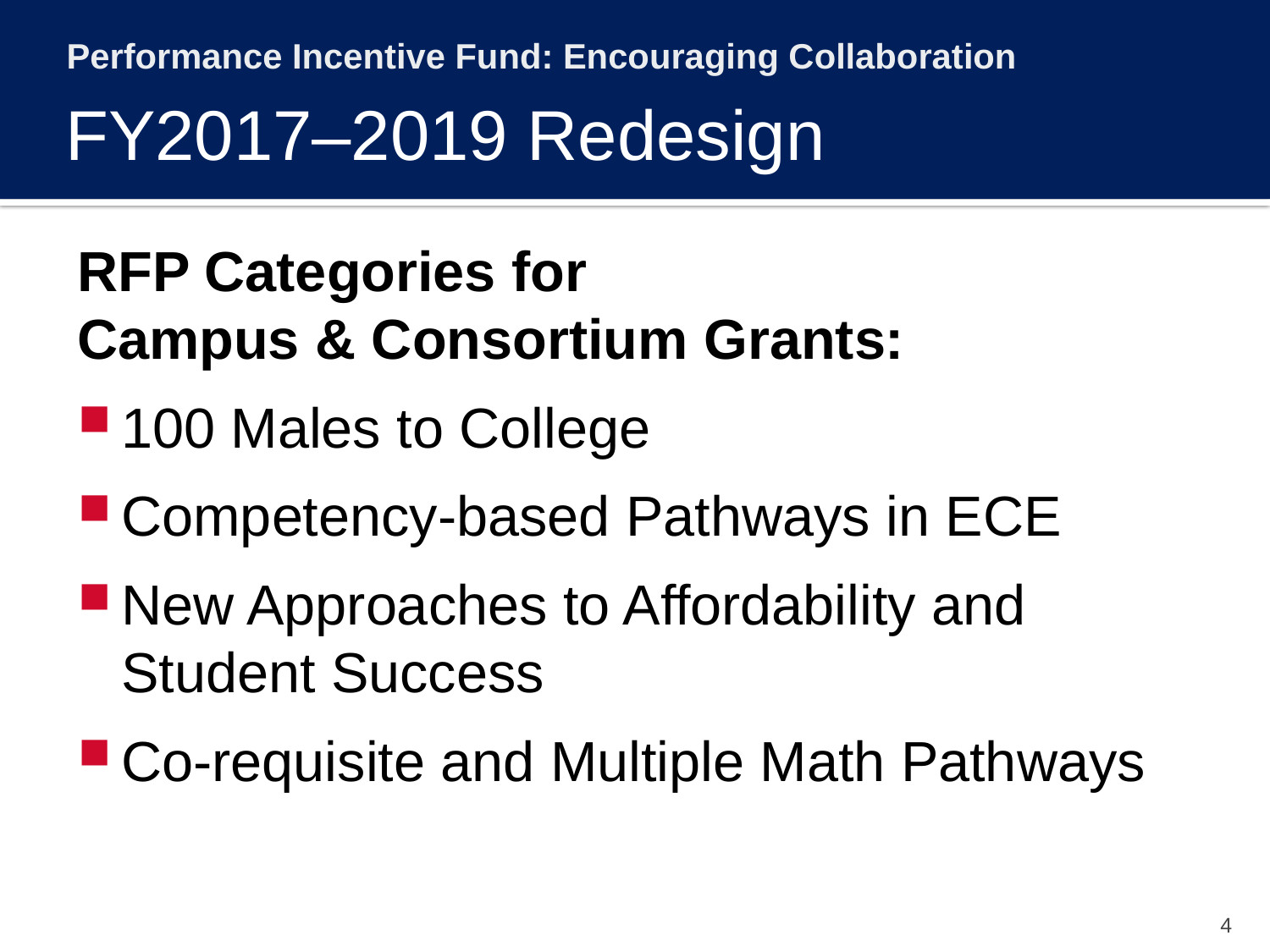

Performance Incentive Fund: Encouraging Collaboration

# FY2017–2019 Redesign
RFP Categories for
Campus & Consortium Grants:
100 Males to College
Competency-based Pathways in ECE
New Approaches to Affordability and Student Success
Co-requisite and Multiple Math Pathways